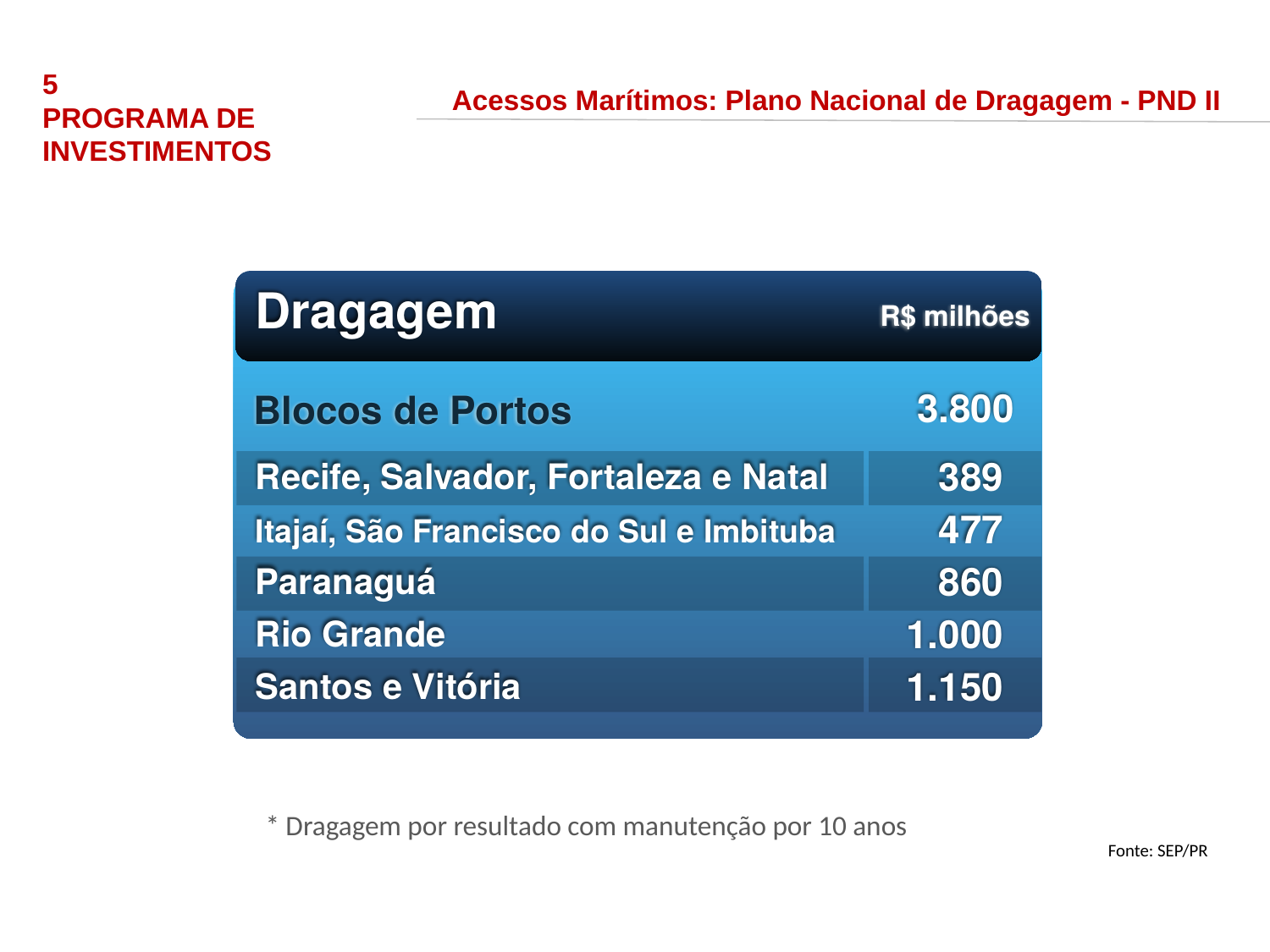

5
PROGRAMA DE INVESTIMENTOS
Acessos Marítimos: Plano Nacional de Dragagem - PND II

Dragagem
R$ milhões
Blocos de Portos
3.800
Recife, Salvador, Fortaleza e Natal
Itajaí, São Francisco do Sul e Imbituba
Paranaguá
Rio Grande
Santos e Vitória
 389
 477
 860
 1.000
 1.150

* Dragagem por resultado com manutenção por 10 anos
Fonte: SEP/PR